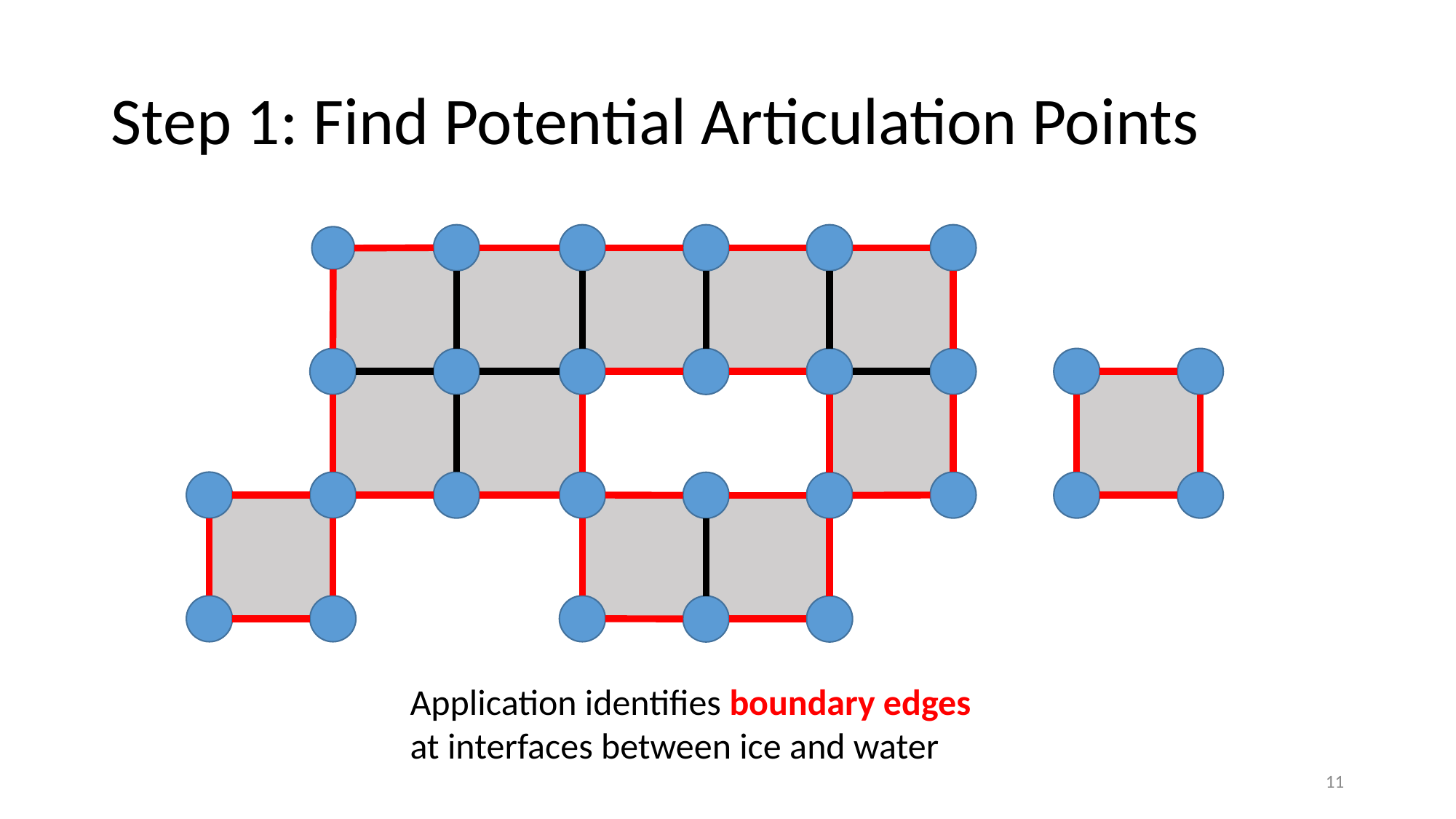

# Step 1: Find Potential Articulation Points

Application identifies boundary edges at interfaces between ice and water
11